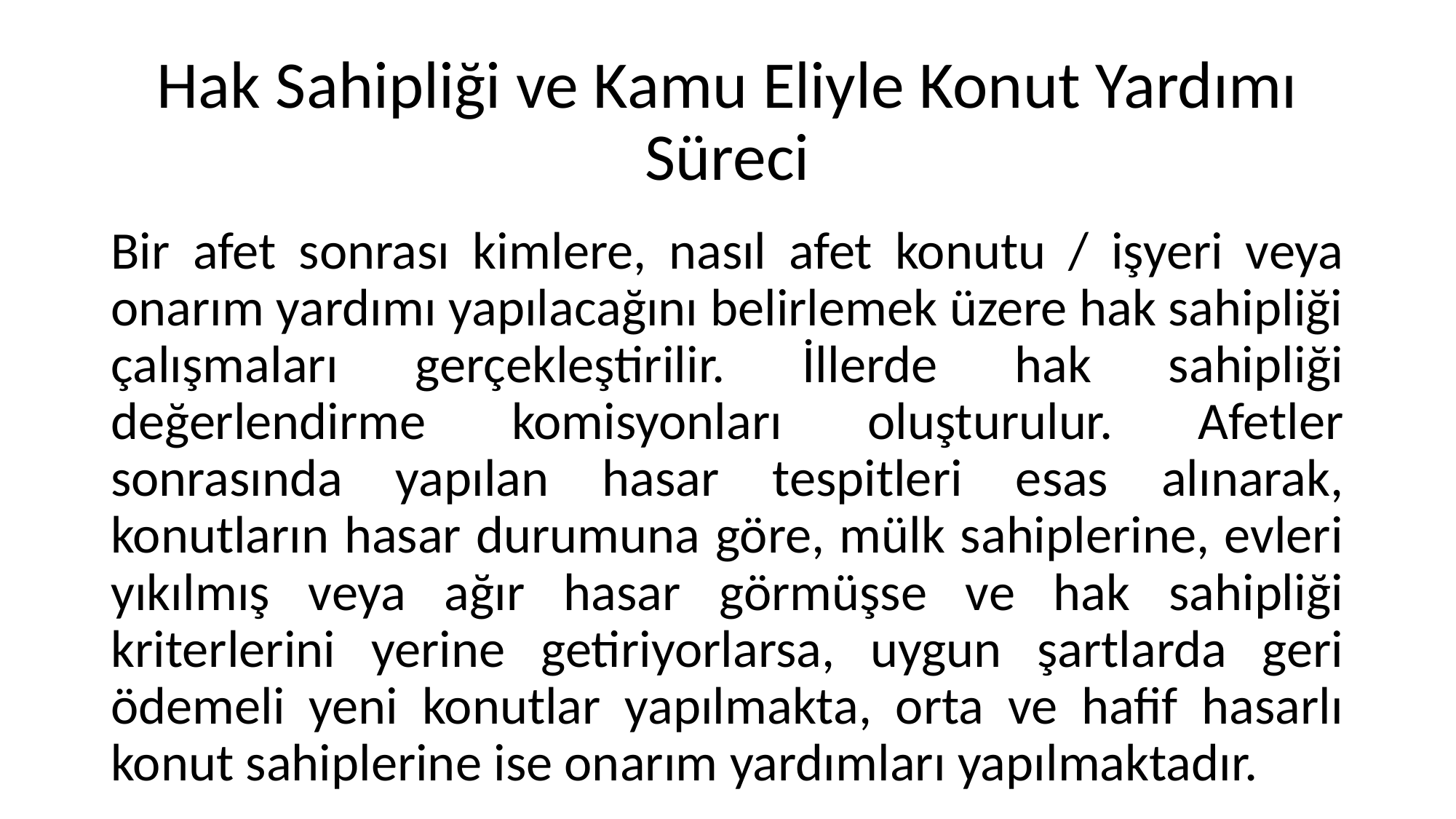

# Hak Sahipliği ve Kamu Eliyle Konut Yardımı Süreci
Bir afet sonrası kimlere, nasıl afet konutu / işyeri veya onarım yardımı yapılacağını belirlemek üzere hak sahipliği çalışmaları gerçekleştirilir. İllerde hak sahipliği değerlendirme komisyonları oluşturulur. Afetler sonrasında yapılan hasar tespitleri esas alınarak, konutların hasar durumuna göre, mülk sahiplerine, evleri yıkılmış veya ağır hasar görmüşse ve hak sahipliği kriterlerini yerine getiriyorlarsa, uygun şartlarda geri ödemeli yeni konutlar yapılmakta, orta ve hafif hasarlı konut sahiplerine ise onarım yardımları yapılmaktadır.